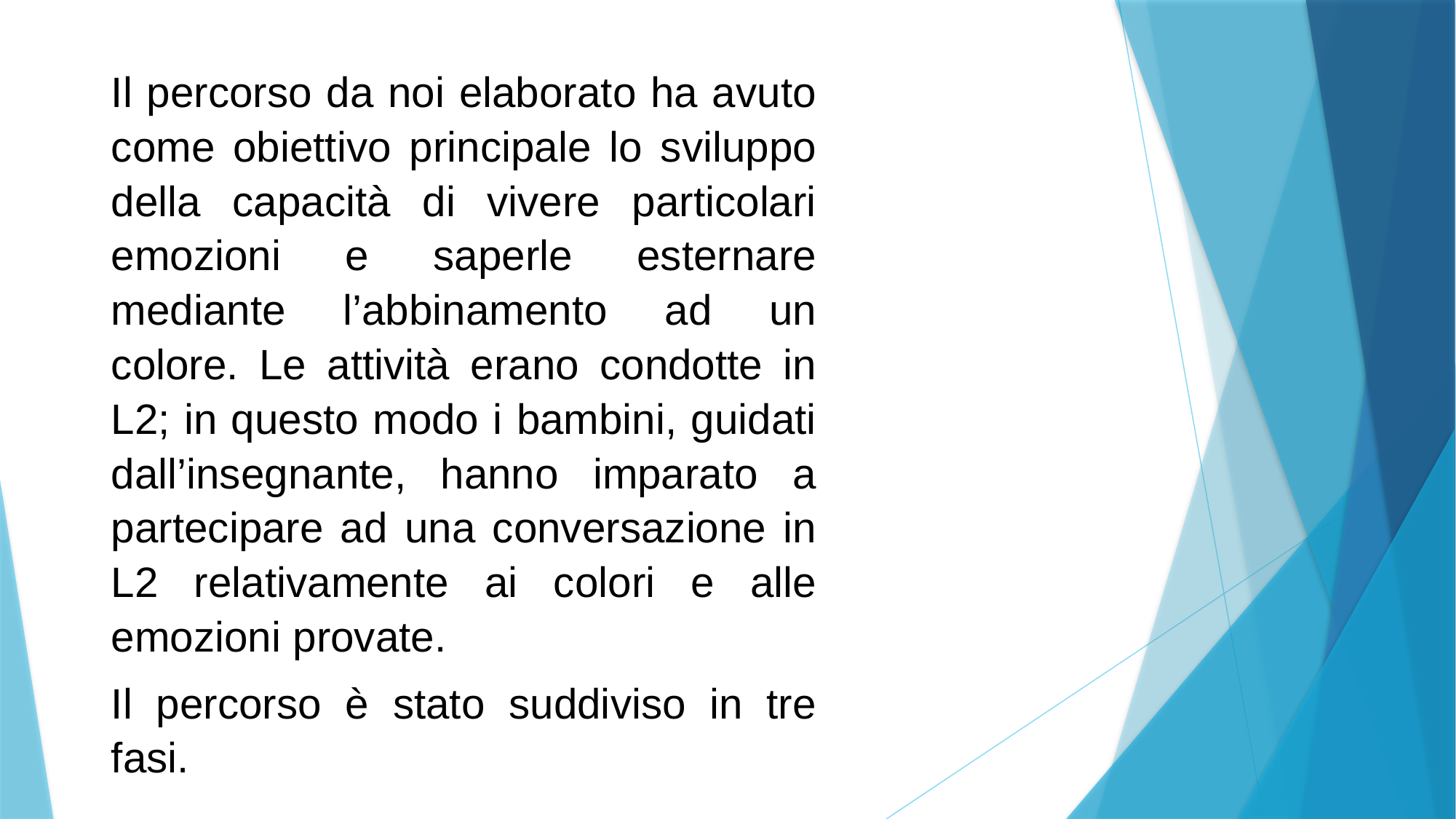

Il percorso da noi elaborato ha avuto come obiettivo principale lo sviluppo della capacità di vivere particolari emozioni e saperle esternare mediante l’abbinamento ad un colore. Le attività erano condotte in L2; in questo modo i bambini, guidati dall’insegnante, hanno imparato a partecipare ad una conversazione in L2 relativamente ai colori e alle emozioni provate.
Il percorso è stato suddiviso in tre fasi.